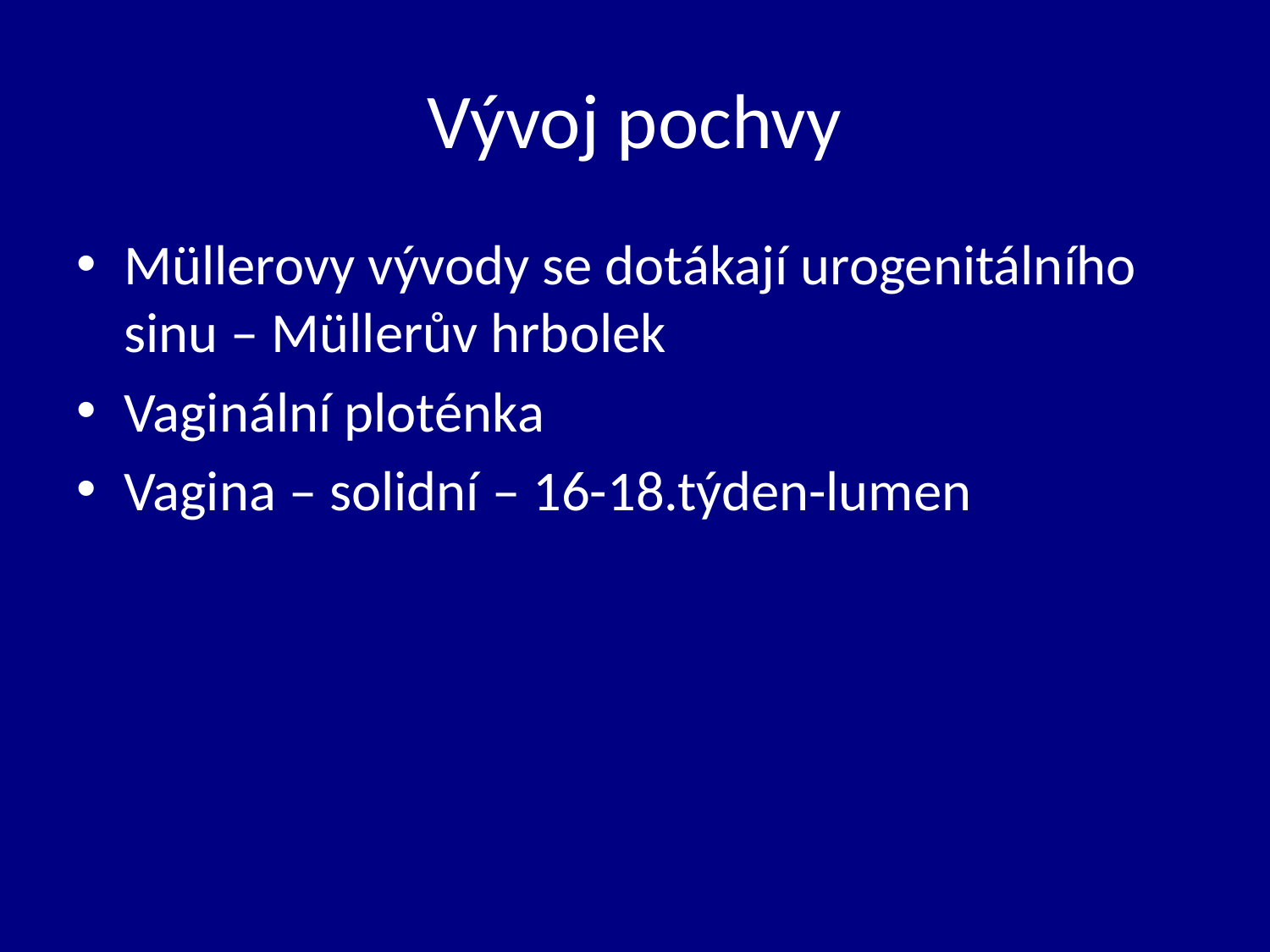

# Vývoj pochvy
Müllerovy vývody se dotákají urogenitálního sinu – Müllerův hrbolek
Vaginální ploténka
Vagina – solidní – 16-18.týden-lumen